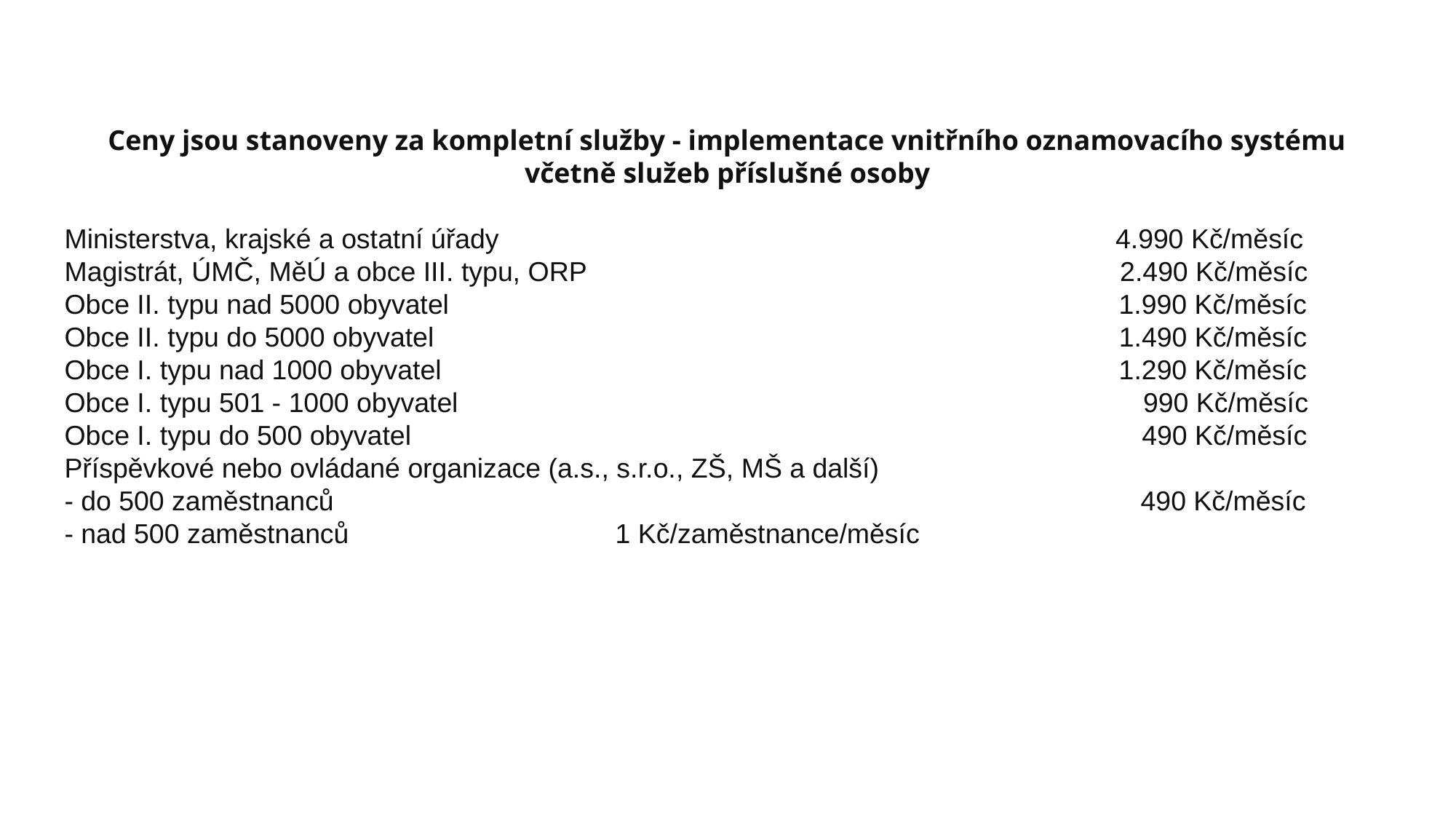

Ceny jsou stanoveny za kompletní služby - implementace vnitřního oznamovacího systému včetně služeb příslušné osoby

Ministerstva, krajské a ostatní úřady                                                                                 4.990 Kč/měsíc
Magistrát, ÚMČ, MěÚ a obce III. typu, ORP                                                                      2.490 Kč/měsíc
Obce II. typu nad 5000 obyvatel                                                                                        1.990 Kč/měsíc 
Obce II. typu do 5000 obyvatel                                                                                          1.490 Kč/měsíc 
Obce I. typu nad 1000 obyvatel                                                                                         1.290 Kč/měsíc
Obce I. typu 501 - 1000 obyvatel                                                                                          990 Kč/měsíc
Obce I. typu do 500 obyvatel                                                                                                490 Kč/měsíc
Příspěvkové nebo ovládané organizace (a.s., s.r.o., ZŠ, MŠ a další)
- do 500 zaměstnanců                                                                                                          490 Kč/měsíc
- nad 500 zaměstnanců                                   1 Kč/zaměstnance/měsíc